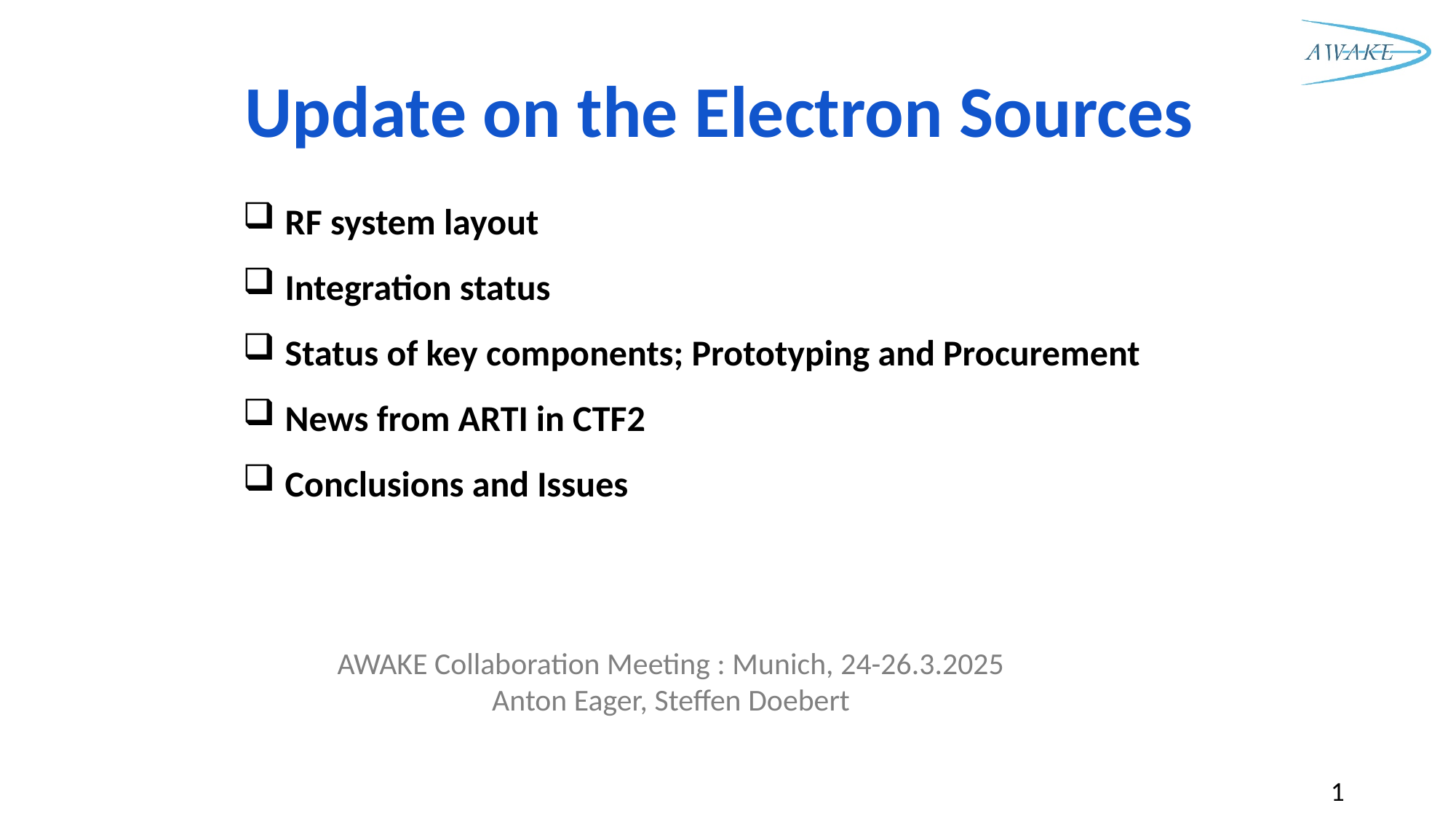

# Update on the Electron Sources

 RF system layout
 Integration status
 Status of key components; Prototyping and Procurement
 News from ARTI in CTF2
 Conclusions and Issues
AWAKE Collaboration Meeting : Munich, 24-26.3.2025
Anton Eager, Steffen Doebert
1